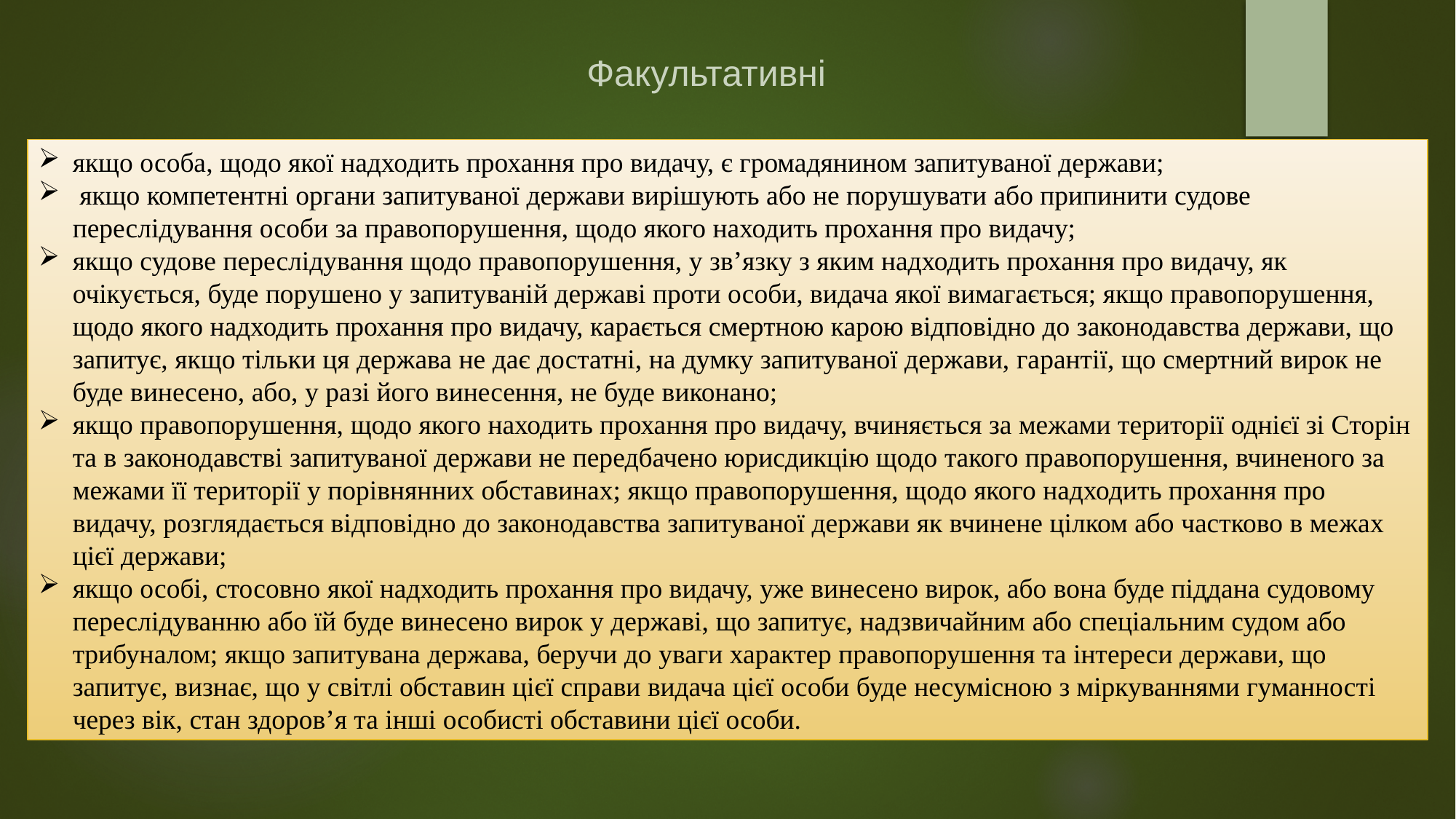

Факультативні
якщо особа, щодо якої надходить прохання про видачу, є громадянином запитуваної держави;
 якщо компетентні органи запитуваної держави вирішують або не порушувати або припинити судове переслідування особи за правопорушення, щодо якого находить прохання про видачу;
якщо судове переслідування щодо правопорушення, у звʼязку з яким надходить прохання про видачу, як очікується, буде порушено у запитуваній державі проти особи, видача якої вимагається; якщо правопорушення, щодо якого надходить прохання про видачу, карається смертною карою відповідно до законодавства держави, що запитує, якщо тільки ця держава не дає достатні, на думку запитуваної держави, гарантії, що смертний вирок не буде винесено, або, у разі його винесення, не буде виконано;
якщо правопорушення, щодо якого находить прохання про видачу, вчиняється за межами території однієї зі Сторін та в законодавстві запитуваної держави не передбачено юрисдикцію щодо такого правопорушення, вчиненого за межами її території у порівнянних обставинах; якщо правопорушення, щодо якого надходить прохання про видачу, розглядається відповідно до законодавства запитуваної держави як вчинене цілком або частково в межах цієї держави;
якщо особі, стосовно якої надходить прохання про видачу, уже винесено вирок, або вона буде піддана судовому переслідуванню або їй буде винесено вирок у державі, що запитує, надзвичайним або спеціальним судом або трибуналом; якщо запитувана держава, беручи до уваги характер правопорушення та інтереси держави, що запитує, визнає, що у світлі обставин цієї справи видача цієї особи буде несумісною з міркуваннями гуманності через вік, стан здоровʼя та інші особисті обставини цієї особи.